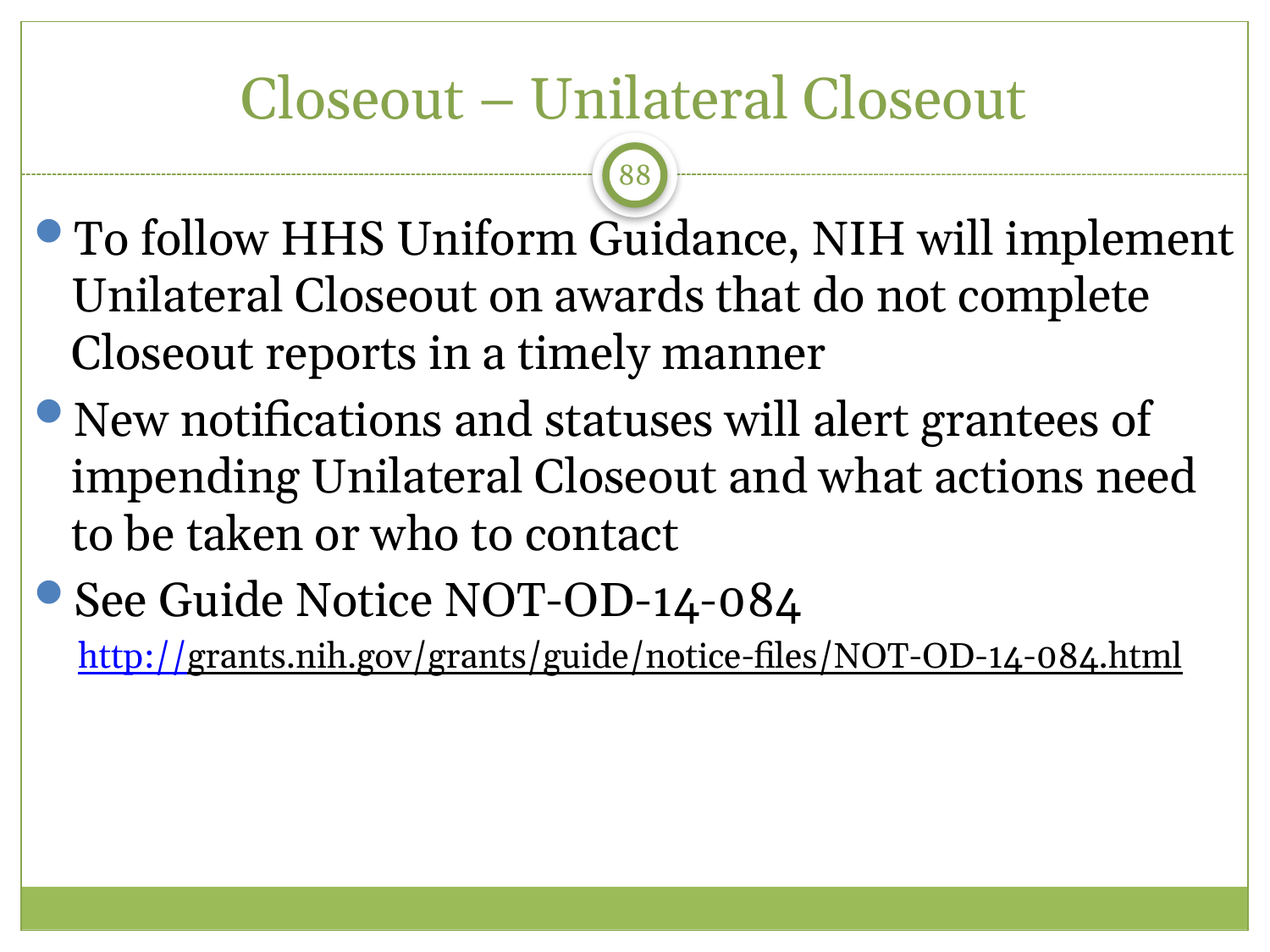

# Closeout – Unilateral Closeout
88
To follow HHS Uniform Guidance, NIH will implement Unilateral Closeout on awards that do not complete Closeout reports in a timely manner
New notifications and statuses will alert grantees of impending Unilateral Closeout and what actions need to be taken or who to contact
See Guide Notice NOT-OD-14-084
http://grants.nih.gov/grants/guide/notice-files/NOT-OD-14-084.html